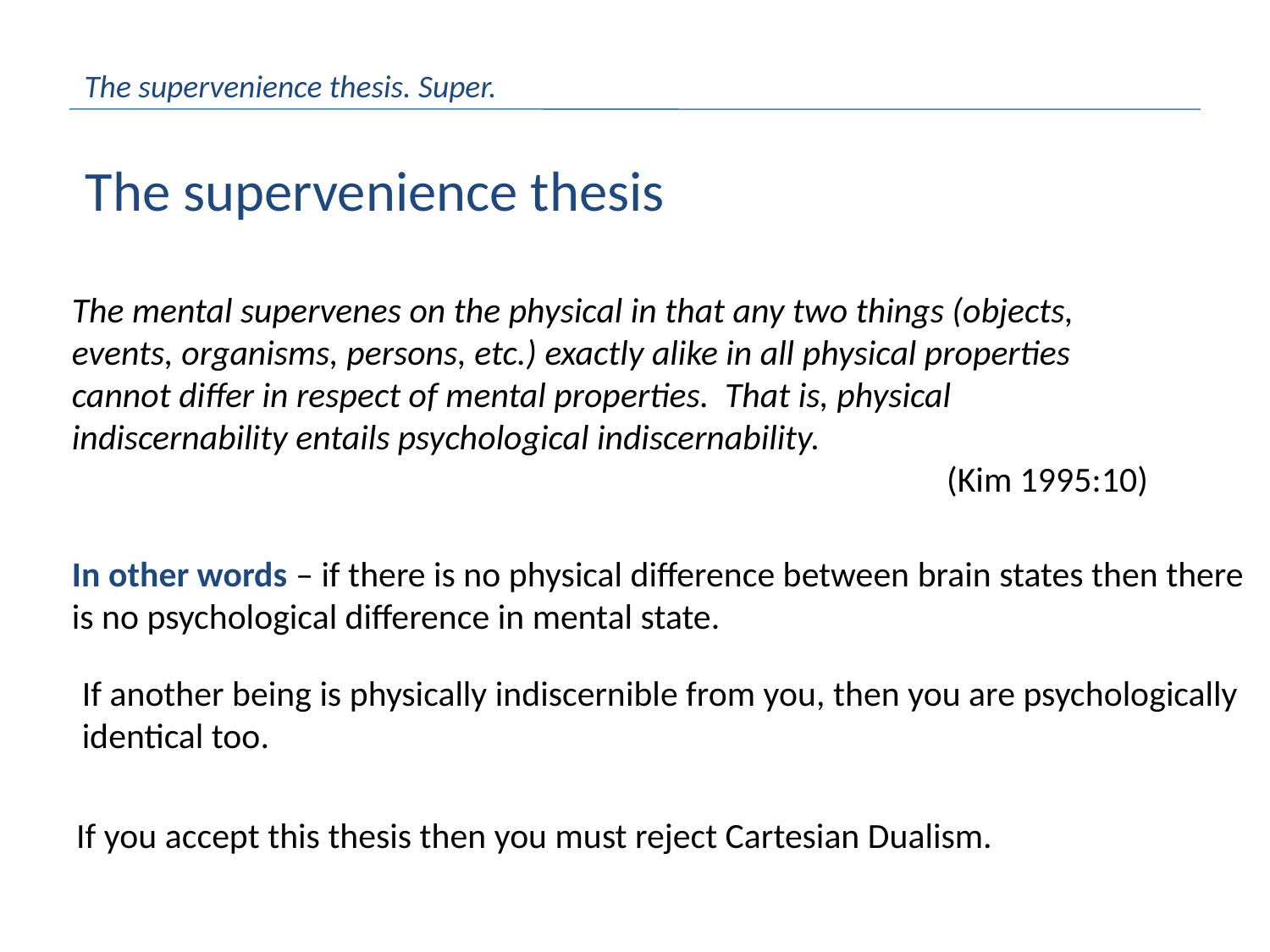

The supervenience thesis. Super.
The supervenience thesis
The mental supervenes on the physical in that any two things (objects, events, organisms, persons, etc.) exactly alike in all physical properties cannot differ in respect of mental properties.  That is, physical indiscernability entails psychological indiscernability.
(Kim 1995:10)
In other words – if there is no physical difference between brain states then there is no psychological difference in mental state.
If another being is physically indiscernible from you, then you are psychologically identical too.
If you accept this thesis then you must reject Cartesian Dualism.